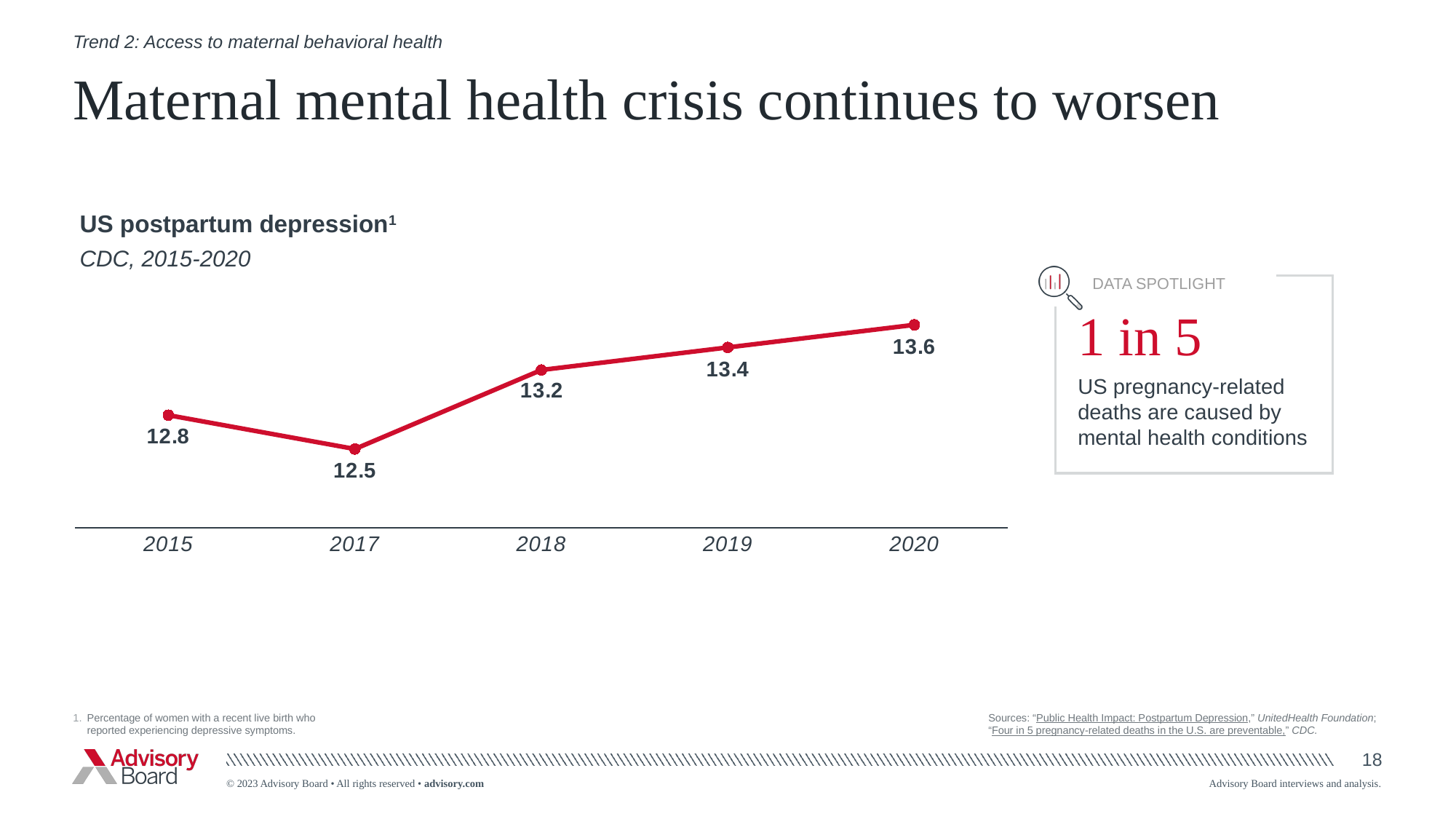

Trend 2: Access to maternal behavioral health
# Maternal mental health crisis continues to worsen
US postpartum depression1
CDC, 2015-2020
DATA SPOTLIGHT

1 in 5
US pregnancy-related deaths are caused by mental health conditions

### Chart

| Category | Postpartum Depression |
|---|---|
| 2015 | 12.8 |
| 2017 | 12.5 |
| 2018 | 13.2 |
| 2019 | 13.4 |
| 2020 | 13.6 |

Percentage of women with a recent live birth who reported experiencing depressive symptoms.
Sources: “Public Health Impact: Postpartum Depression,” UnitedHealth Foundation; “Four in 5 pregnancy-related deaths in the U.S. are preventable,” CDC.